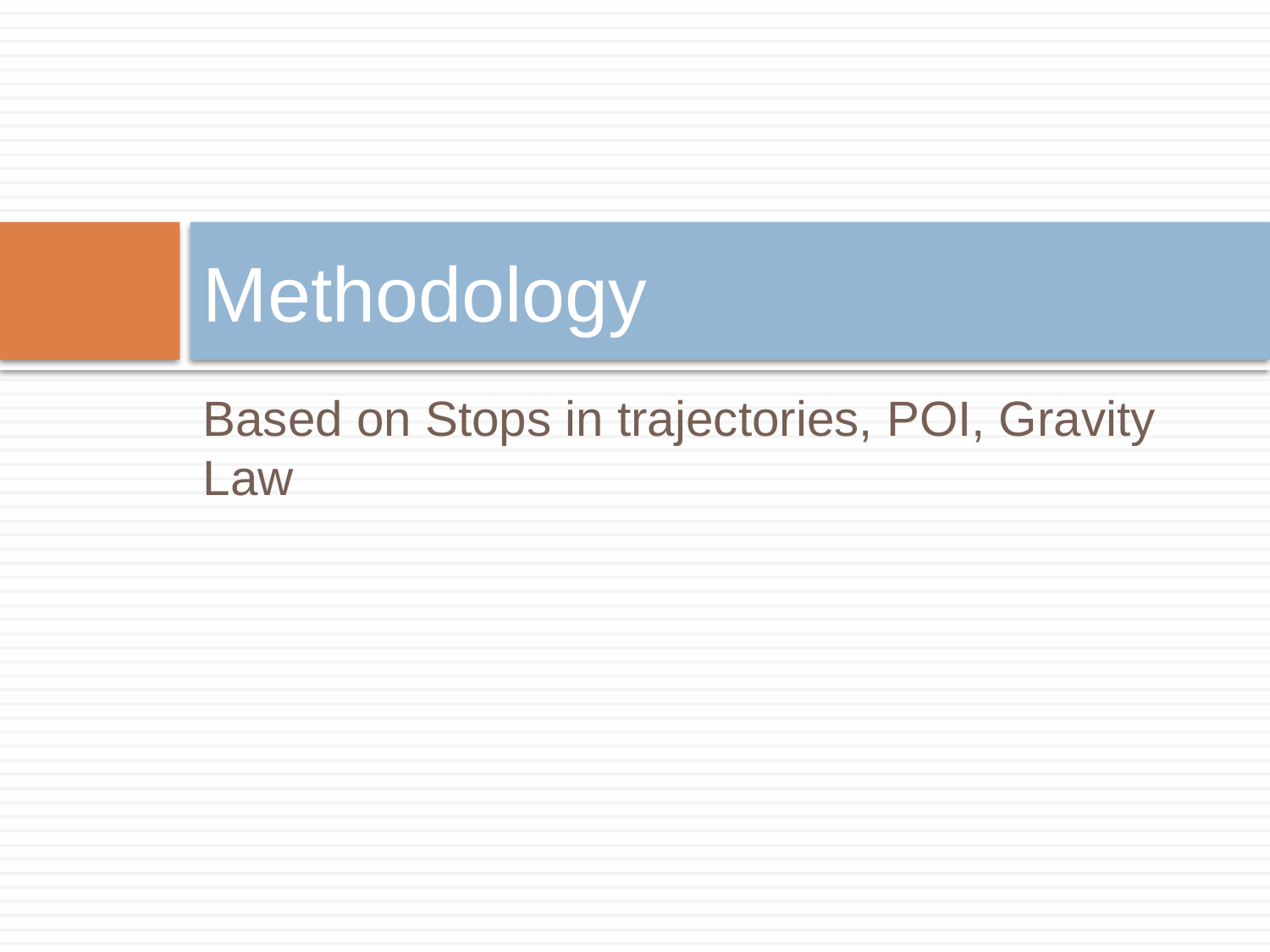

# Methodology
Based on Stops in trajectories, POI, Gravity Law